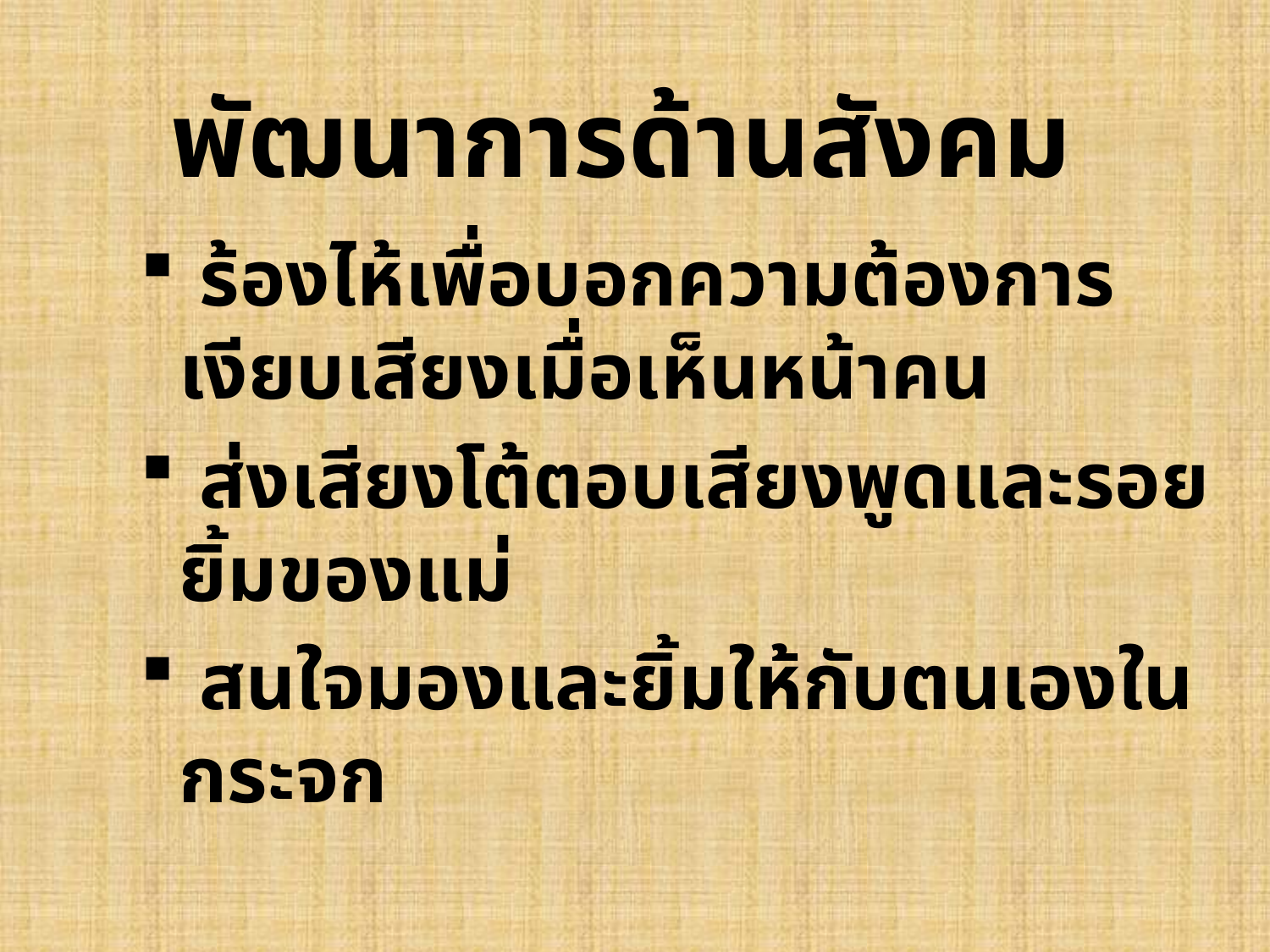

# พัฒนาการด้านสังคม
 ร้องไห้เพื่อบอกความต้องการ เงียบเสียงเมื่อเห็นหน้าคน
 ส่งเสียงโต้ตอบเสียงพูดและรอยยิ้มของแม่
 สนใจมองและยิ้มให้กับตนเองในกระจก